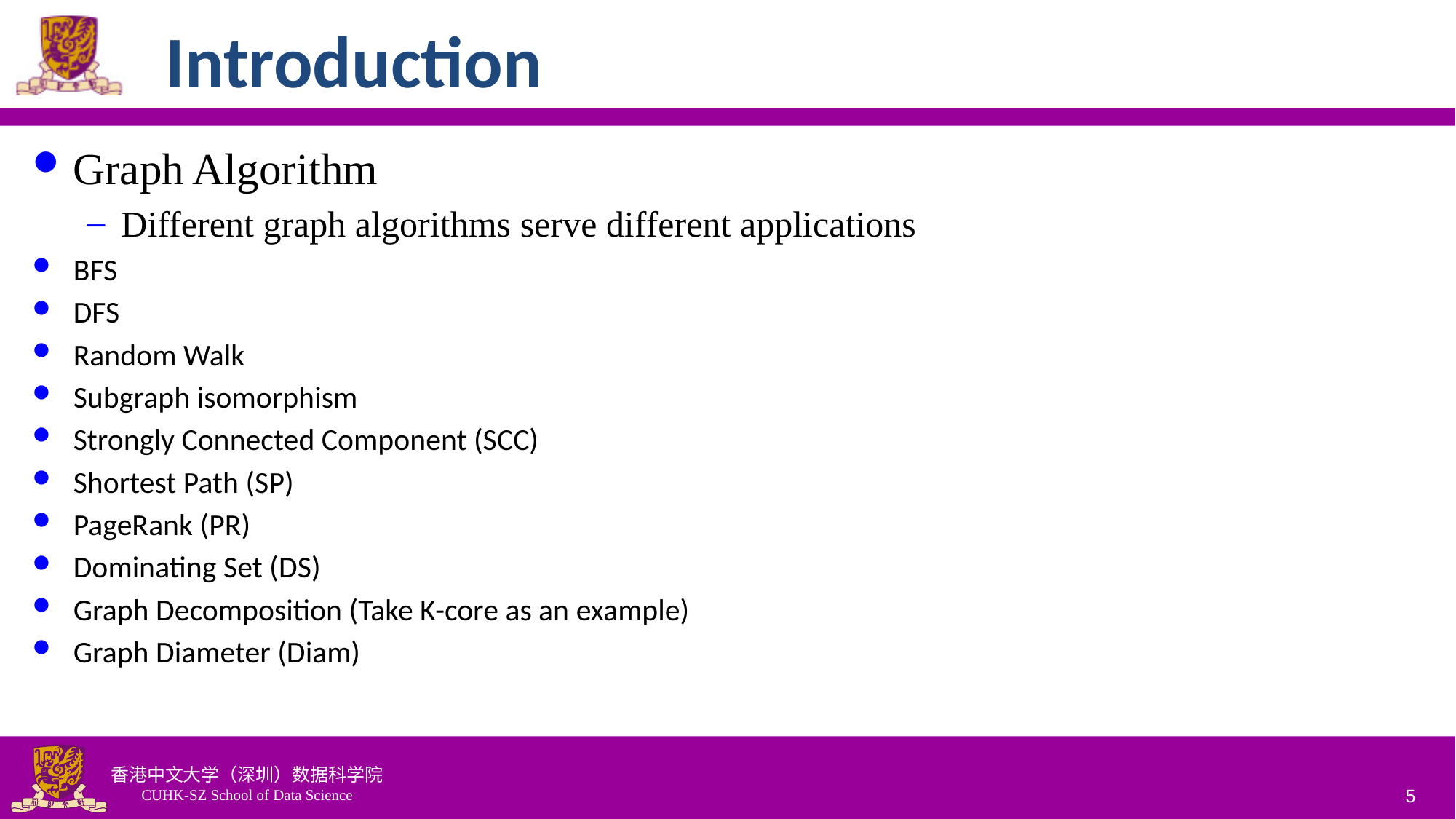

# Introduction
Graph Algorithm
Different graph algorithms serve different applications
BFS
DFS
Random Walk
Subgraph isomorphism
Strongly Connected Component (SCC)
Shortest Path (SP)
PageRank (PR)
Dominating Set (DS)
Graph Decomposition (Take K-core as an example)
Graph Diameter (Diam)

5